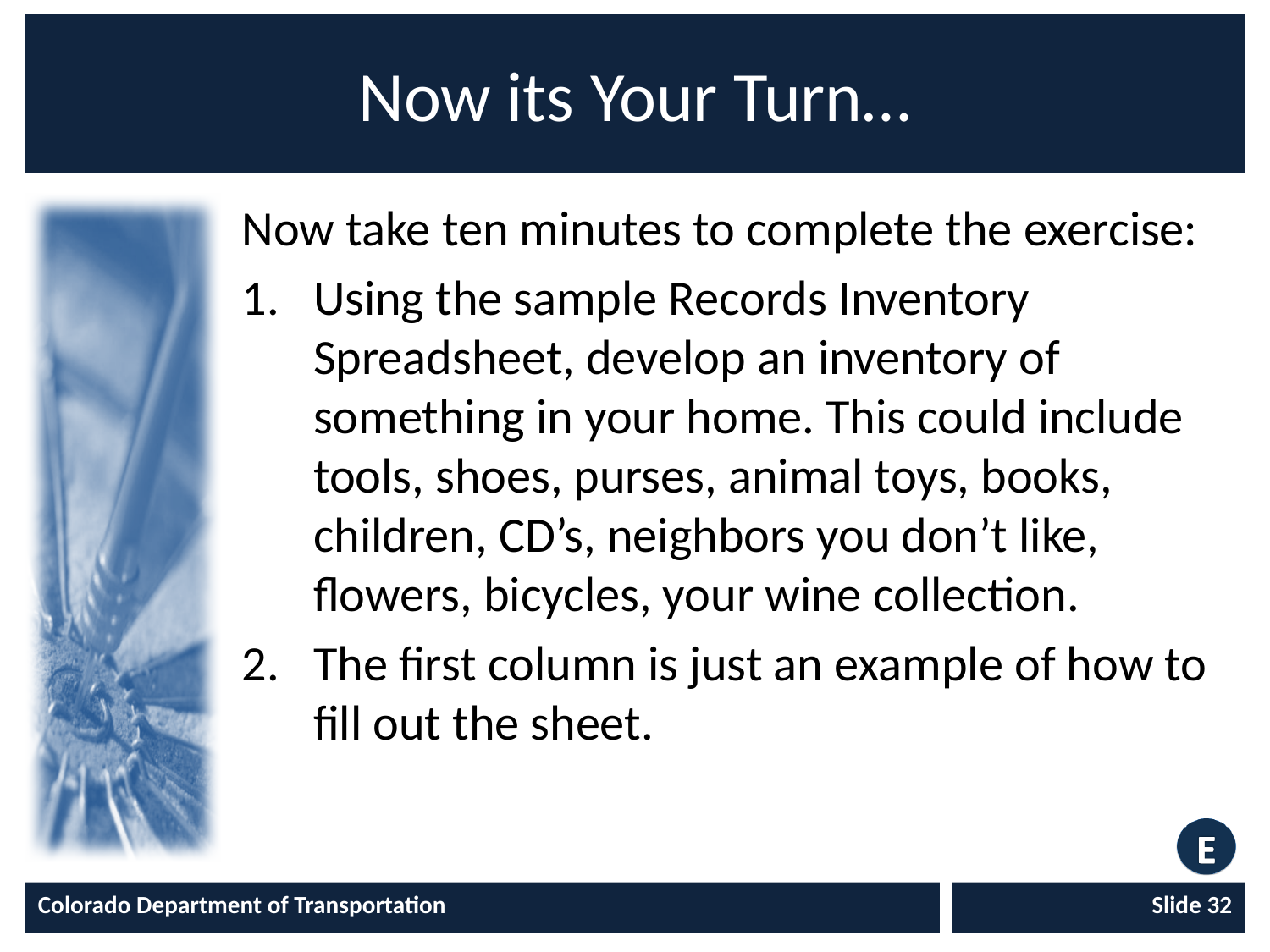

# Now its Your Turn…
Now take ten minutes to complete the exercise:
Using the sample Records Inventory Spreadsheet, develop an inventory of something in your home. This could include tools, shoes, purses, animal toys, books, children, CD’s, neighbors you don’t like, flowers, bicycles, your wine collection.
The first column is just an example of how to fill out the sheet.
Colorado Department of Transportation
Slide 32